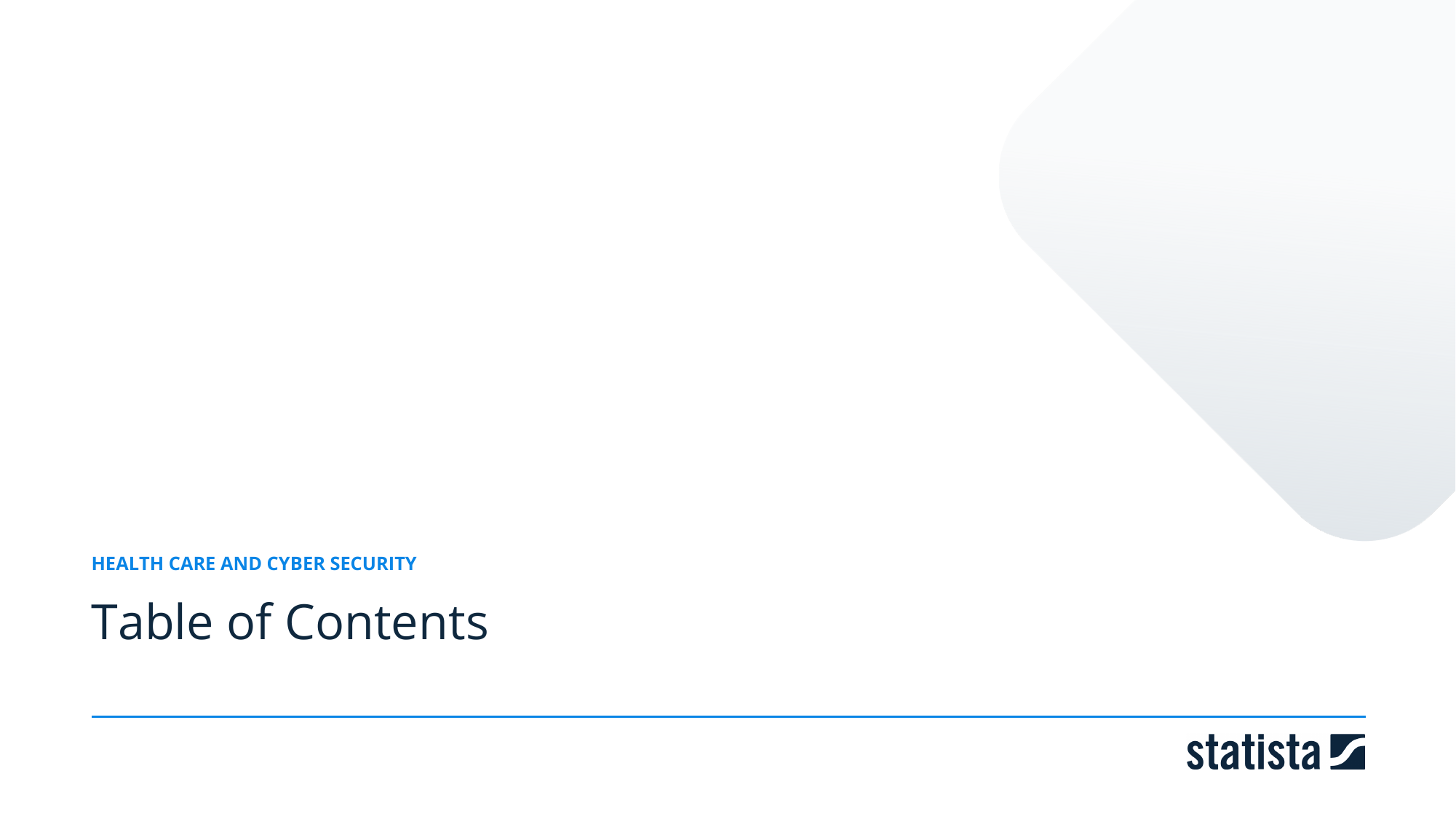

HEALTH CARE AND CYBER SECURITY
Table of Contents